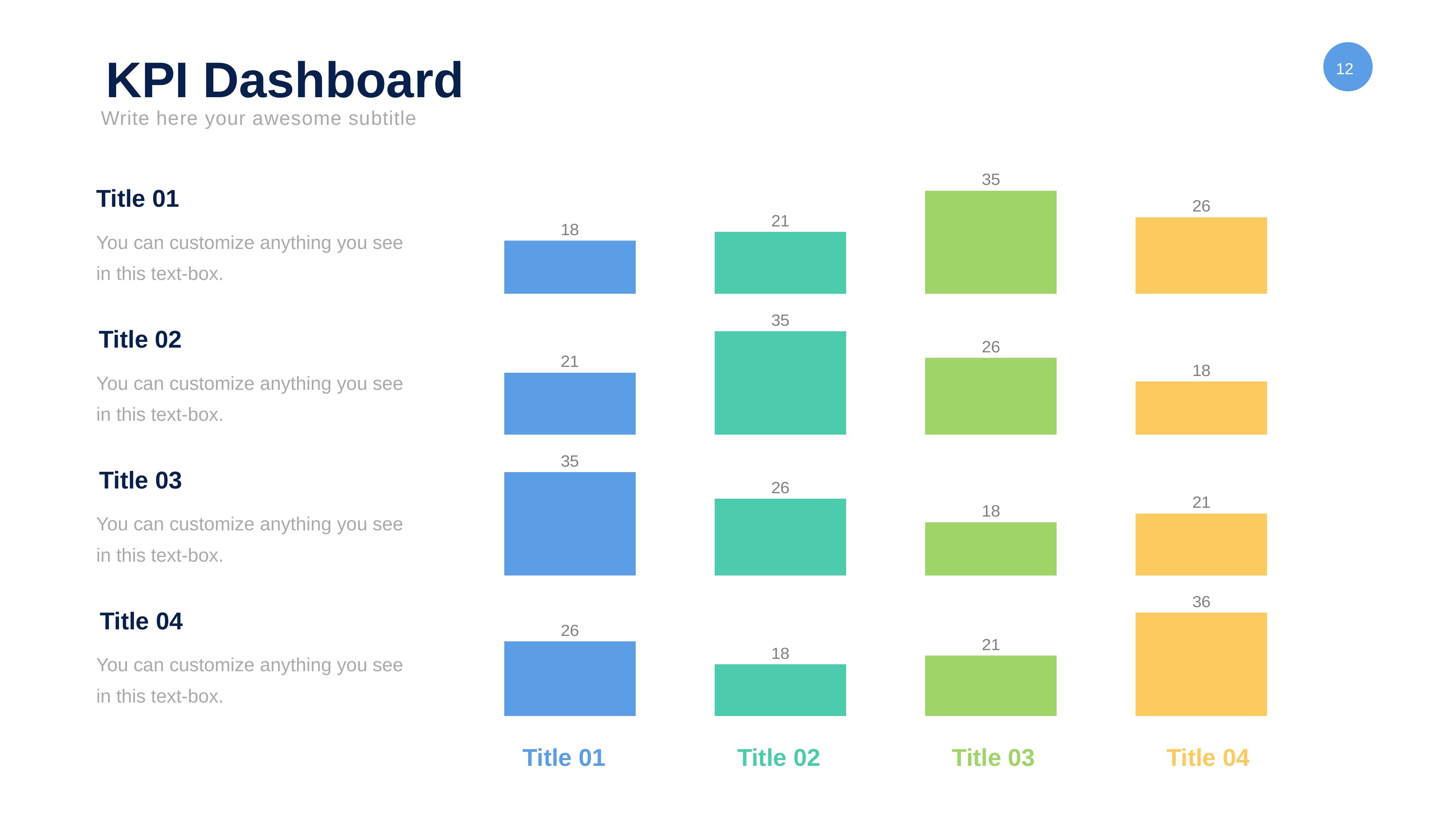

KPI Dashboard
Write here your awesome subtitle

### Chart

| Category | Series 1 |
|---|---|
| Category 1 | 18.0 |
| Category 2 | 21.0 |
| Category 3 | 35.0 |
| Category 4 | 26.0 |
Title 01
You can customize anything you see in this text-box.

### Chart

| Category | Series 1 |
|---|---|
| Category 1 | 21.0 |
| Category 2 | 35.0 |
| Category 3 | 26.0 |
| Category 4 | 18.0 |
Title 02
You can customize anything you see in this text-box.

### Chart

| Category | Series 1 |
|---|---|
| Category 1 | 35.0 |
| Category 2 | 26.0 |
| Category 3 | 18.0 |
| Category 4 | 21.0 |
Title 03
You can customize anything you see in this text-box.

### Chart

| Category | Series 1 |
|---|---|
| Category 1 | 26.0 |
| Category 2 | 18.0 |
| Category 3 | 21.0 |
| Category 4 | 36.0 |
Title 04
You can customize anything you see in this text-box.
Title 01
Title 02
Title 03
Title 04